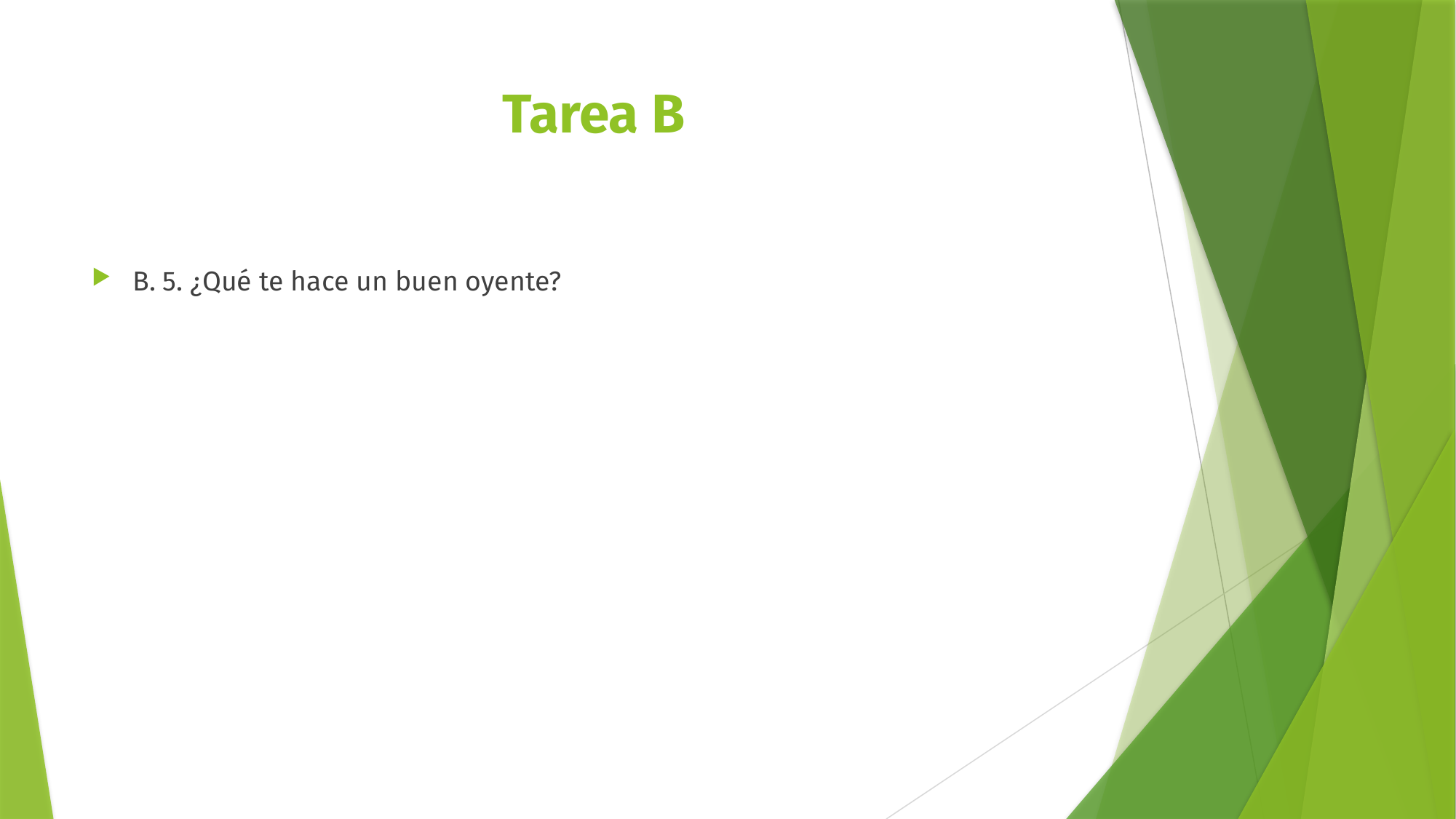

# Tarea B
B. 5. ¿Qué te hace un buen oyente?